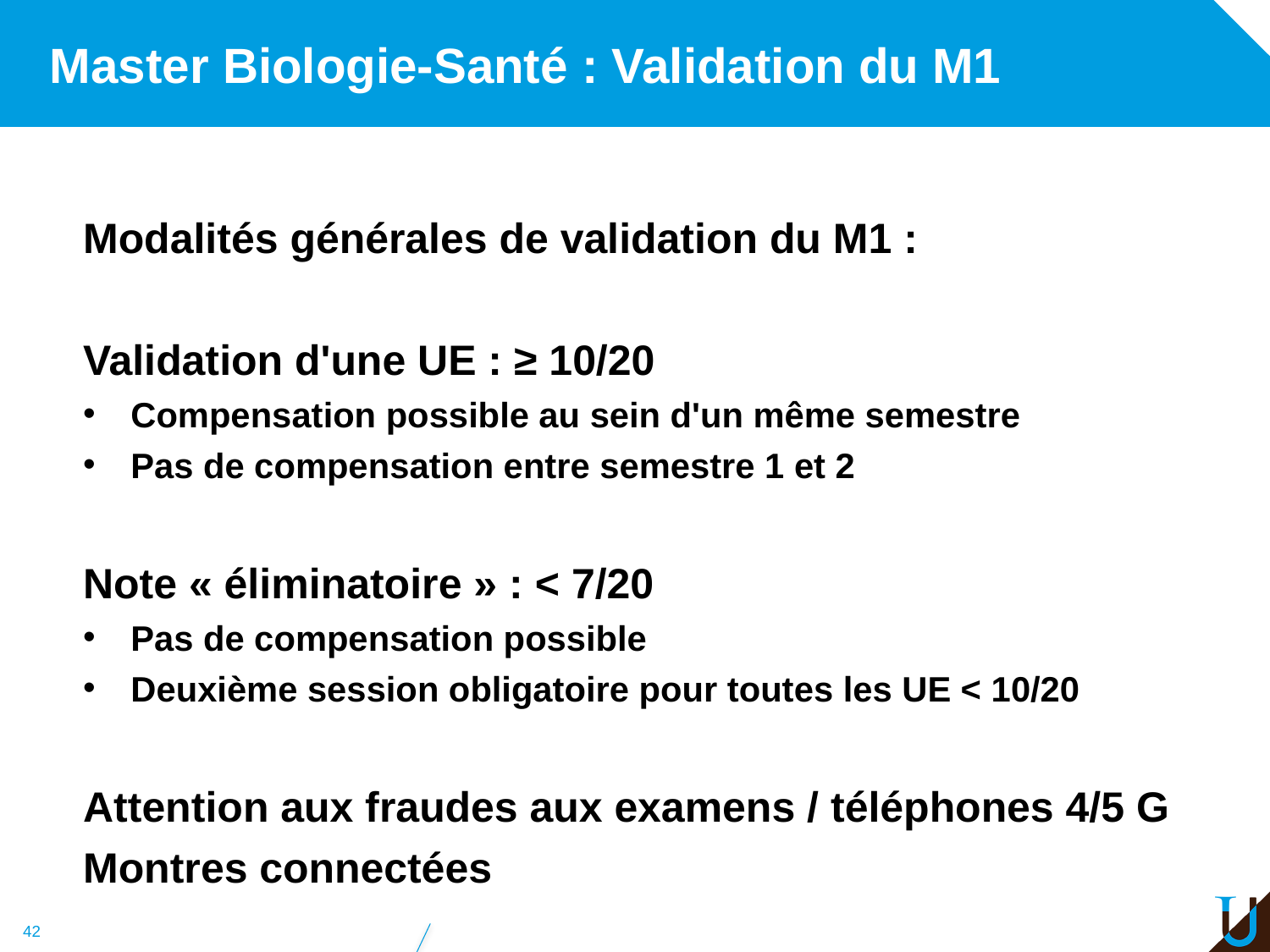

# Master Biologie-Santé : Validation du M1
Modalités générales de validation du M1 :

Validation d'une UE : ≥ 10/20
Compensation possible au sein d'un même semestre
Pas de compensation entre semestre 1 et 2

Note « éliminatoire » : < 7/20
Pas de compensation possible
Deuxième session obligatoire pour toutes les UE < 10/20

Attention aux fraudes aux examens / téléphones 4/5 G
Montres connectées
42